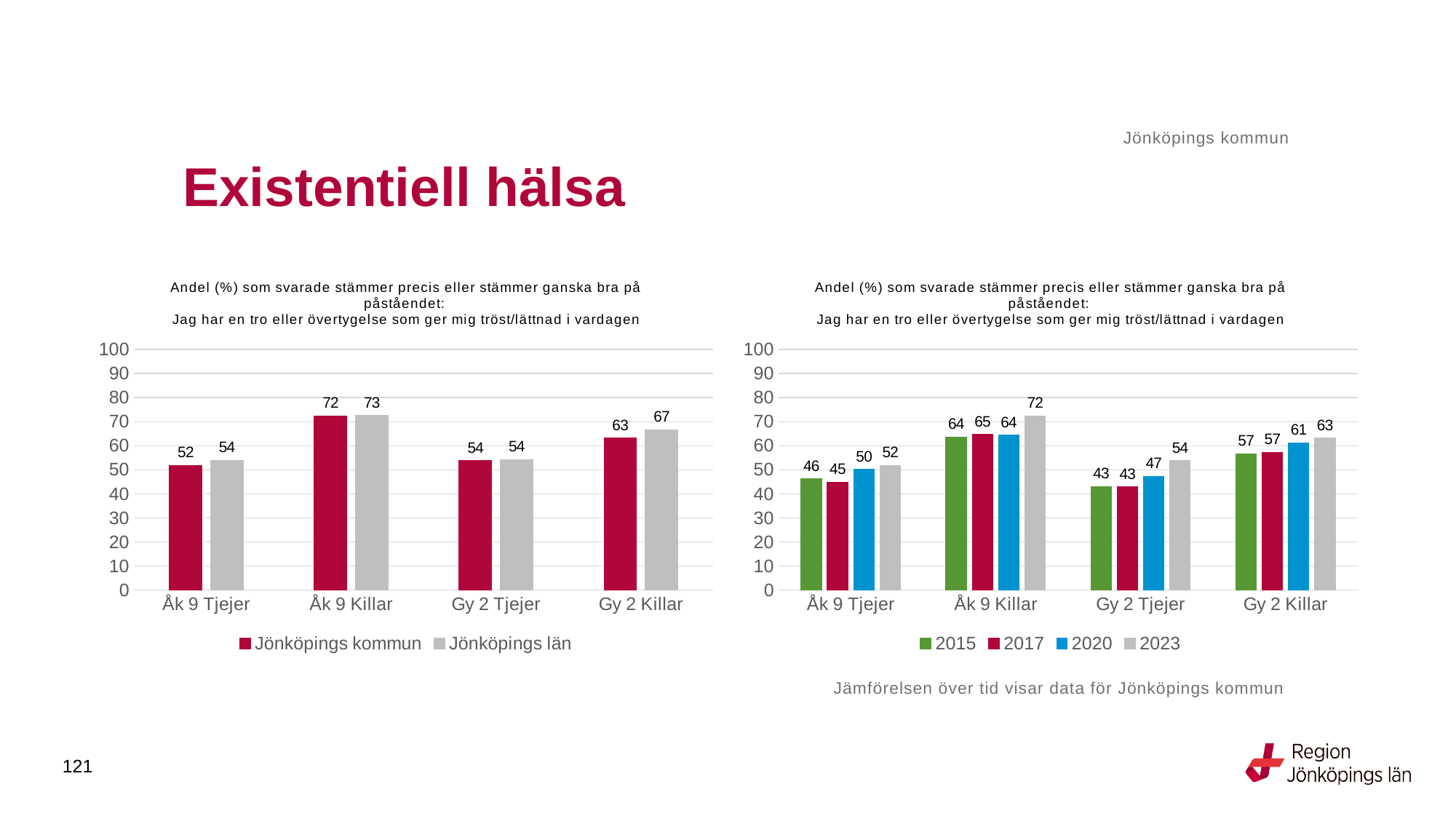

Jönköpings kommun
# Existentiell hälsa

### Chart: Andel (%) som svarade stämmer precis eller stämmer ganska bra på påståendet: Jag har en tro eller övertygelse som ger mig tröst/lättnad i vardagen

| Category | Jönköpings kommun | Jönköpings län |
|---|---|---|
| Åk 9 Tjejer | 51.8382 | 53.9357 |
| Åk 9 Killar | 72.3881 | 72.6249 |
| Gy 2 Tjejer | 53.8028 | 54.3147 |
| Gy 2 Killar | 63.2787 | 66.7409 |

### Chart: Andel (%) som svarade stämmer precis eller stämmer ganska bra på påståendet: Jag har en tro eller övertygelse som ger mig tröst/lättnad i vardagen

| Category | 2015 | 2017 | 2020 | 2023 |
|---|---|---|---|---|
| Åk 9 Tjejer | 46.2428 | 44.8661 | 50.1969 | 51.8382 |
| Åk 9 Killar | 63.6917 | 64.7597 | 64.3701 | 72.3881 |
| Gy 2 Tjejer | 43.1177 | 42.9603 | 47.3607 | 53.8028 |
| Gy 2 Killar | 56.7663 | 57.3557 | 61.1621 | 63.2787 |
Jämförelsen över tid visar data för Jönköpings kommun
121